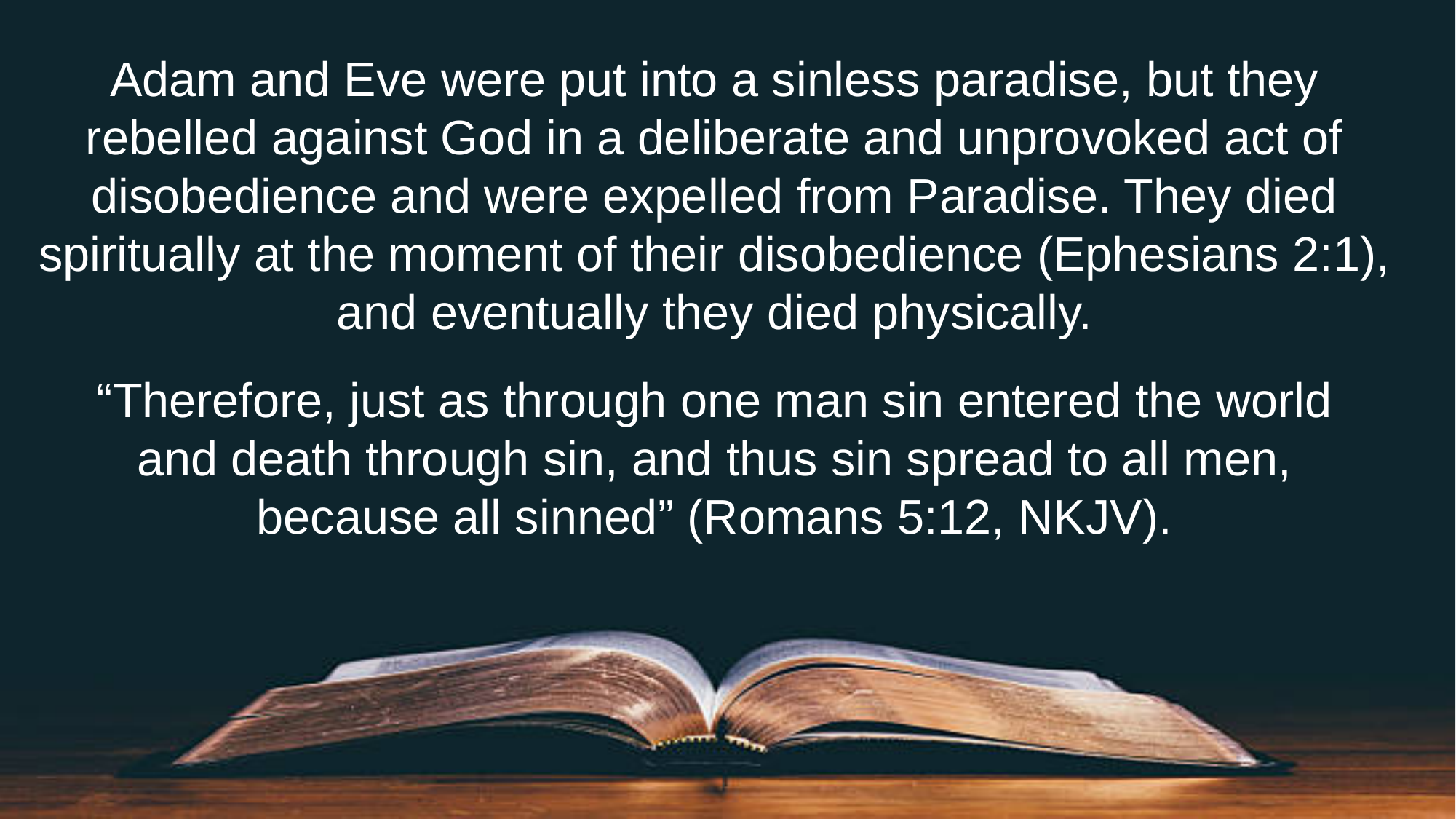

Adam and Eve were put into a sinless paradise, but they rebelled against God in a deliberate and unprovoked act of disobedience and were expelled from Paradise. They died spiritually at the moment of their disobedience (Ephesians 2:1), and eventually they died physically.
“Therefore, just as through one man sin entered the world and death through sin, and thus sin spread to all men, because all sinned” (Romans 5:12, NKJV).